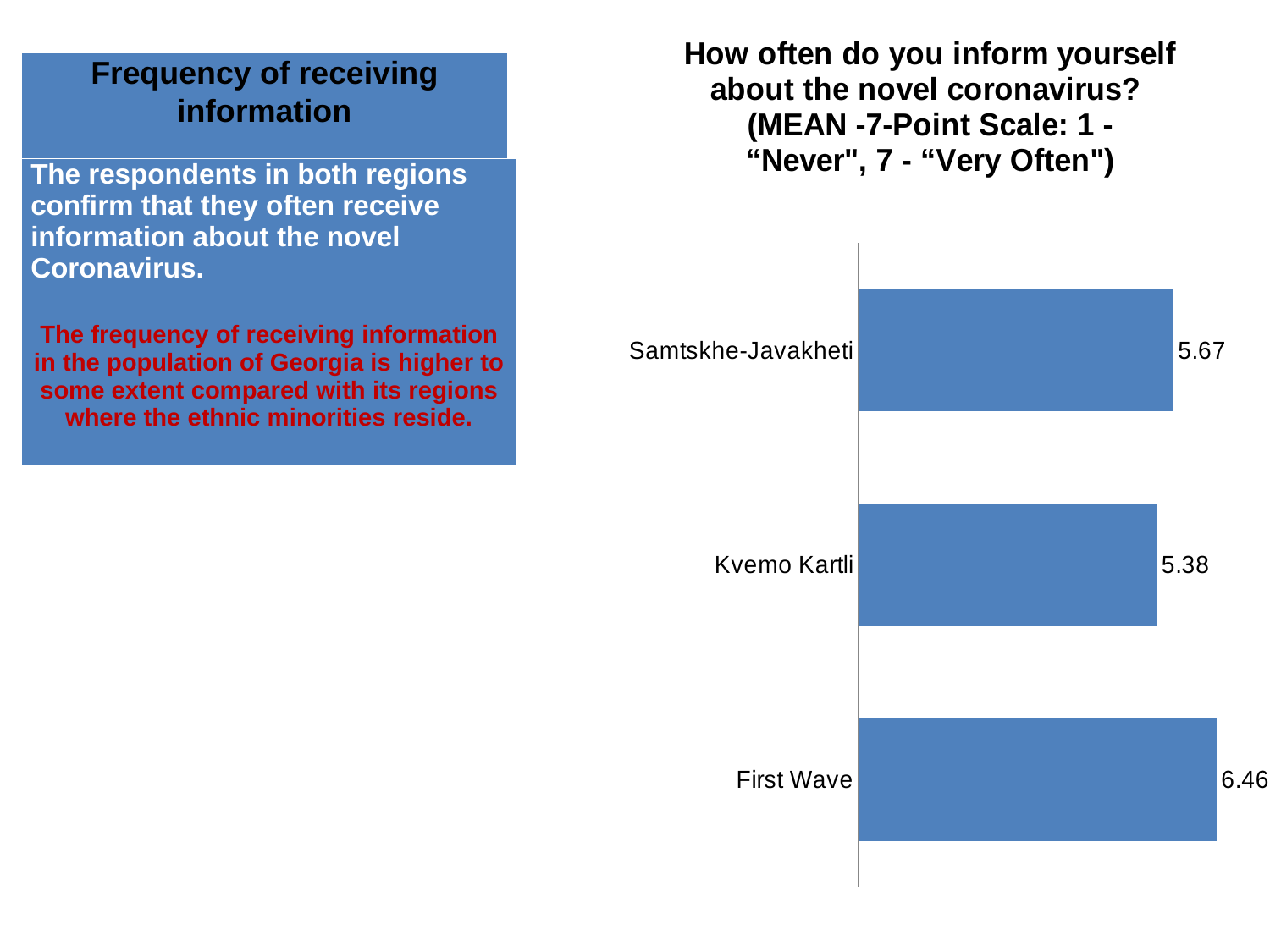

### Chart: How often do you inform yourself about the novel coronavirus?
(MEAN -7-Point Scale: 1 - “Never", 7 - “Very Often")

| Category | How often do you inform yourself about the novel coronavirus? |
|---|---|
| Samtskhe-Javakheti | 5.672872340425532 |
| Kvemo Kartli | 5.379310344827586 |
| First Wave | 6.457372116349047 |
| Frequency of receiving information |
| --- |
| The respondents in both regions confirm that they often receive information about the novel Coronavirus. The frequency of receiving information in the population of Georgia is higher to some extent compared with its regions where the ethnic minorities reside. |
| --- |